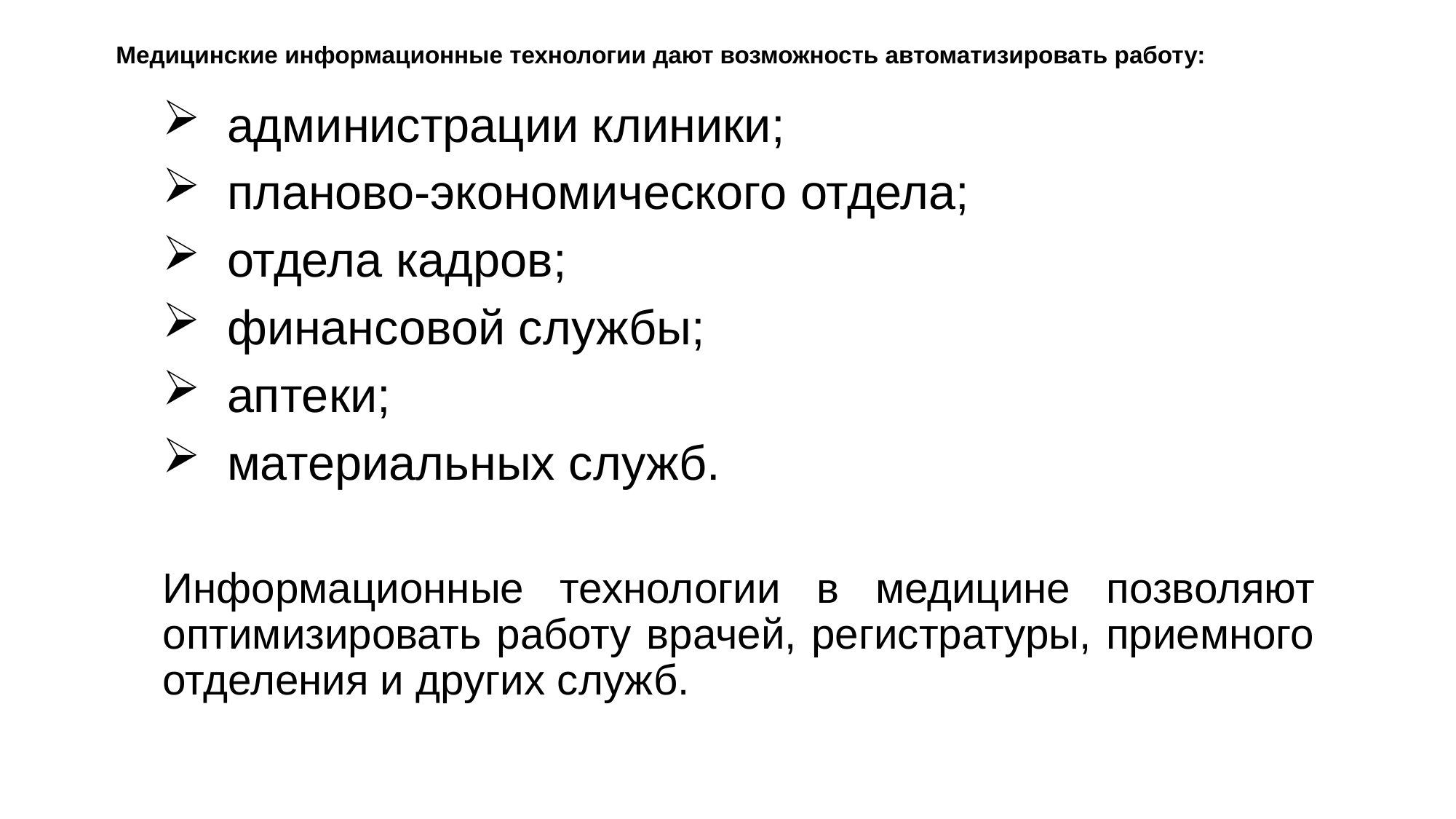

# Медицинские информационные технологии дают возможность автоматизировать работу:
администрации клиники;
планово-экономического отдела;
отдела кадров;
финансовой службы;
аптеки;
материальных служб.

Информационные технологии в медицине позволяют оптимизировать работу врачей, регистратуры, приемного отделения и других служб.